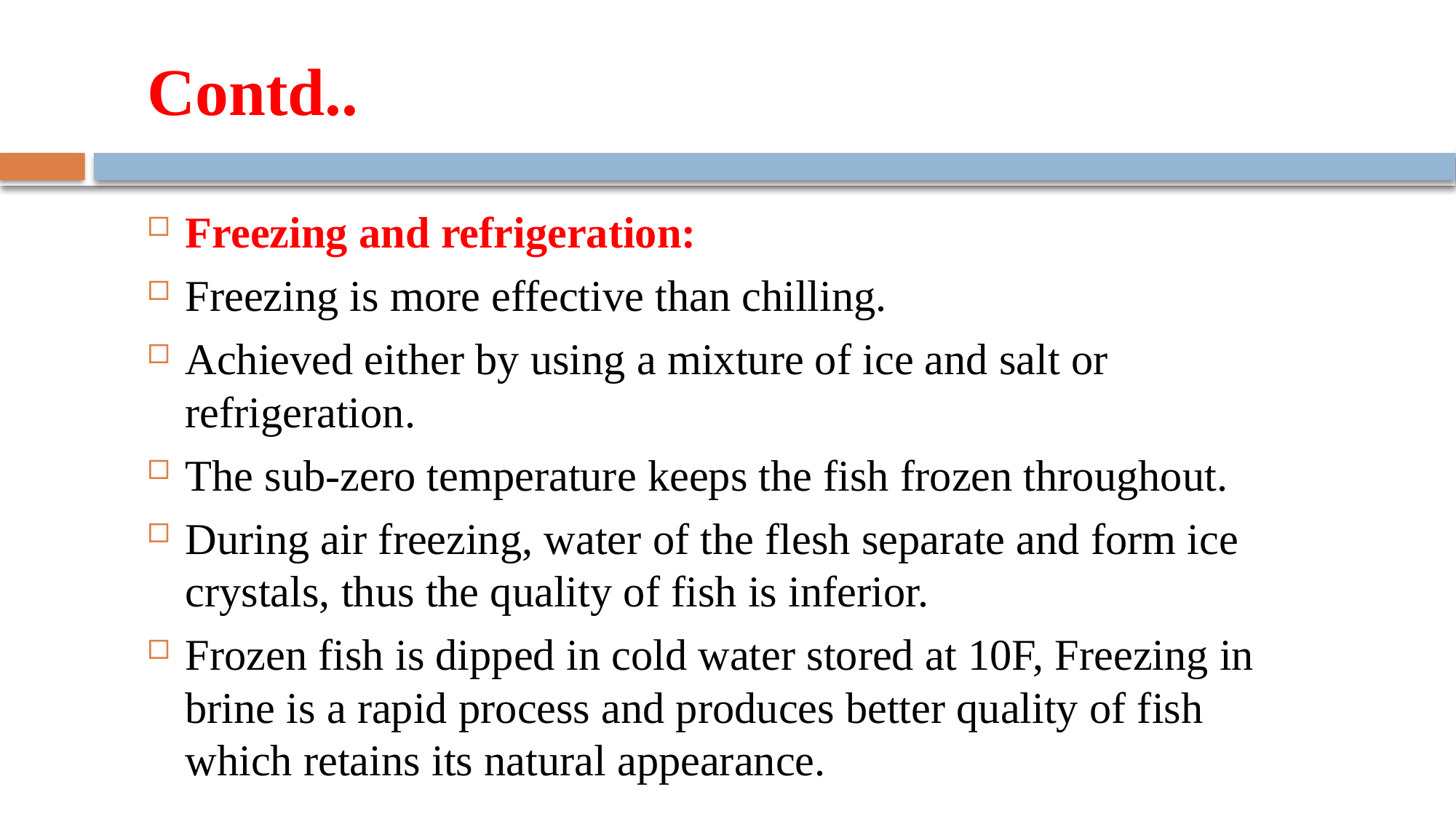

# Contd..
Freezing and refrigeration:
Freezing is more effective than chilling.
Achieved either by using a mixture of ice and salt or refrigeration.
The sub-zero temperature keeps the fish frozen throughout.
During air freezing, water of the flesh separate and form ice crystals, thus the quality of fish is inferior.
Frozen fish is dipped in cold water stored at 10F, Freezing in brine is a rapid process and produces better quality of fish which retains its natural appearance.